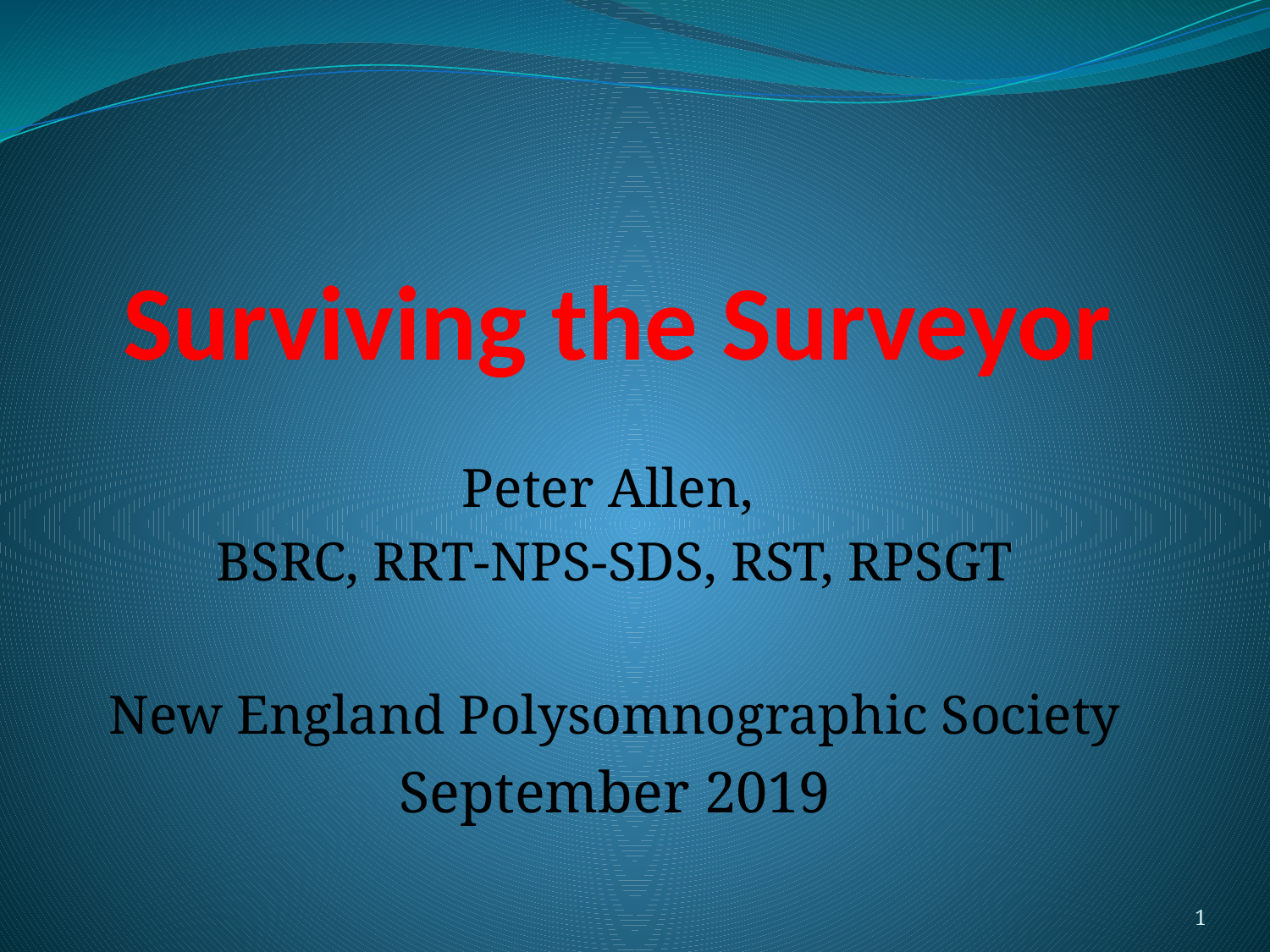

# Surviving the Surveyor
Peter Allen,
BSRC, RRT-NPS-SDS, RST, RPSGT

New England Polysomnographic Society
September 2019
1